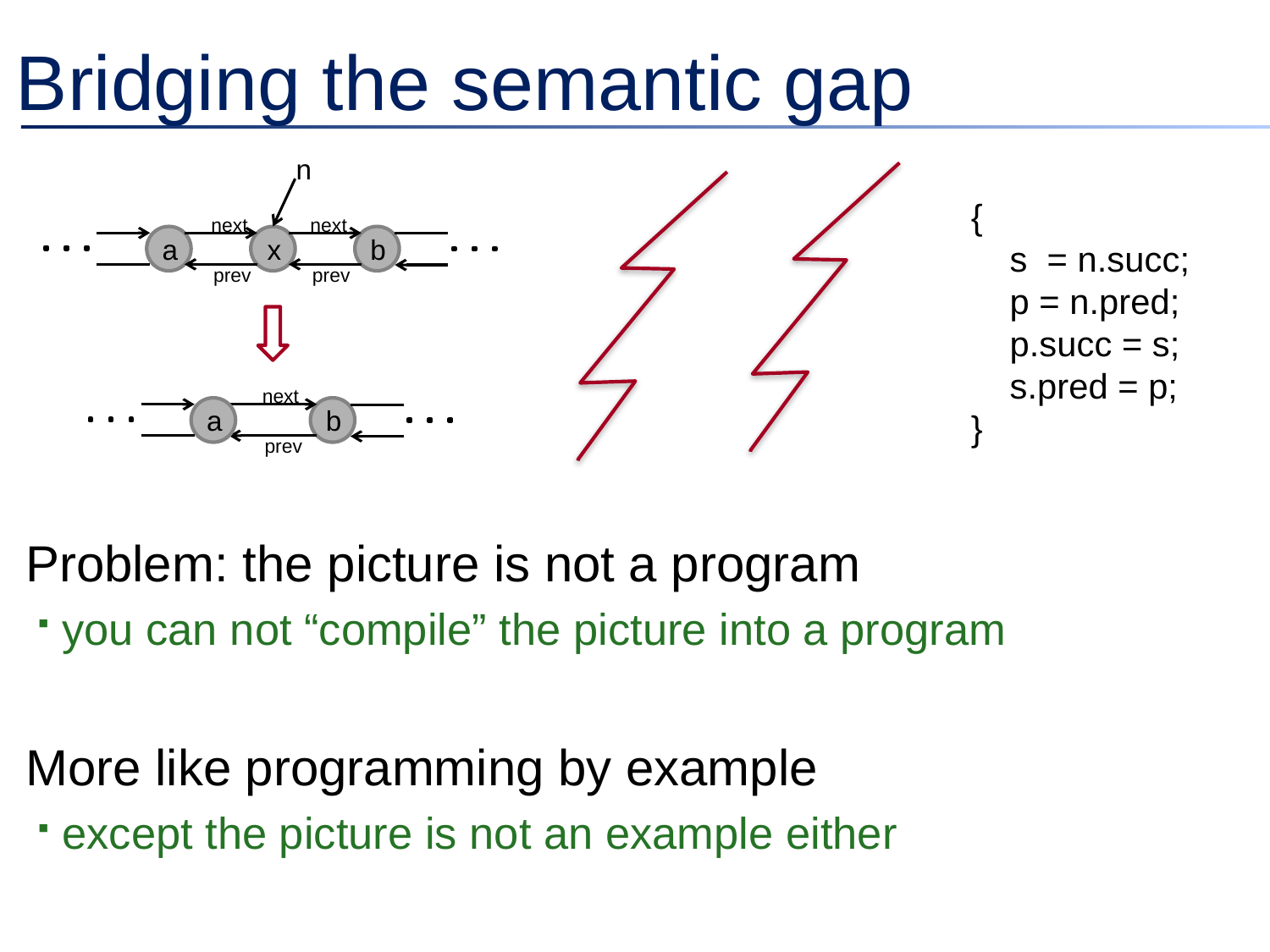

# Bridging the semantic gap
n
next
next
a
x
b

prev
prev

next
a
b

prev

{
    s  = n.succ;
    p = n.pred;
    p.succ = s;
    s.pred = p;
}
Problem: the picture is not a program
you can not “compile” the picture into a program

More like programming by example
except the picture is not an example either